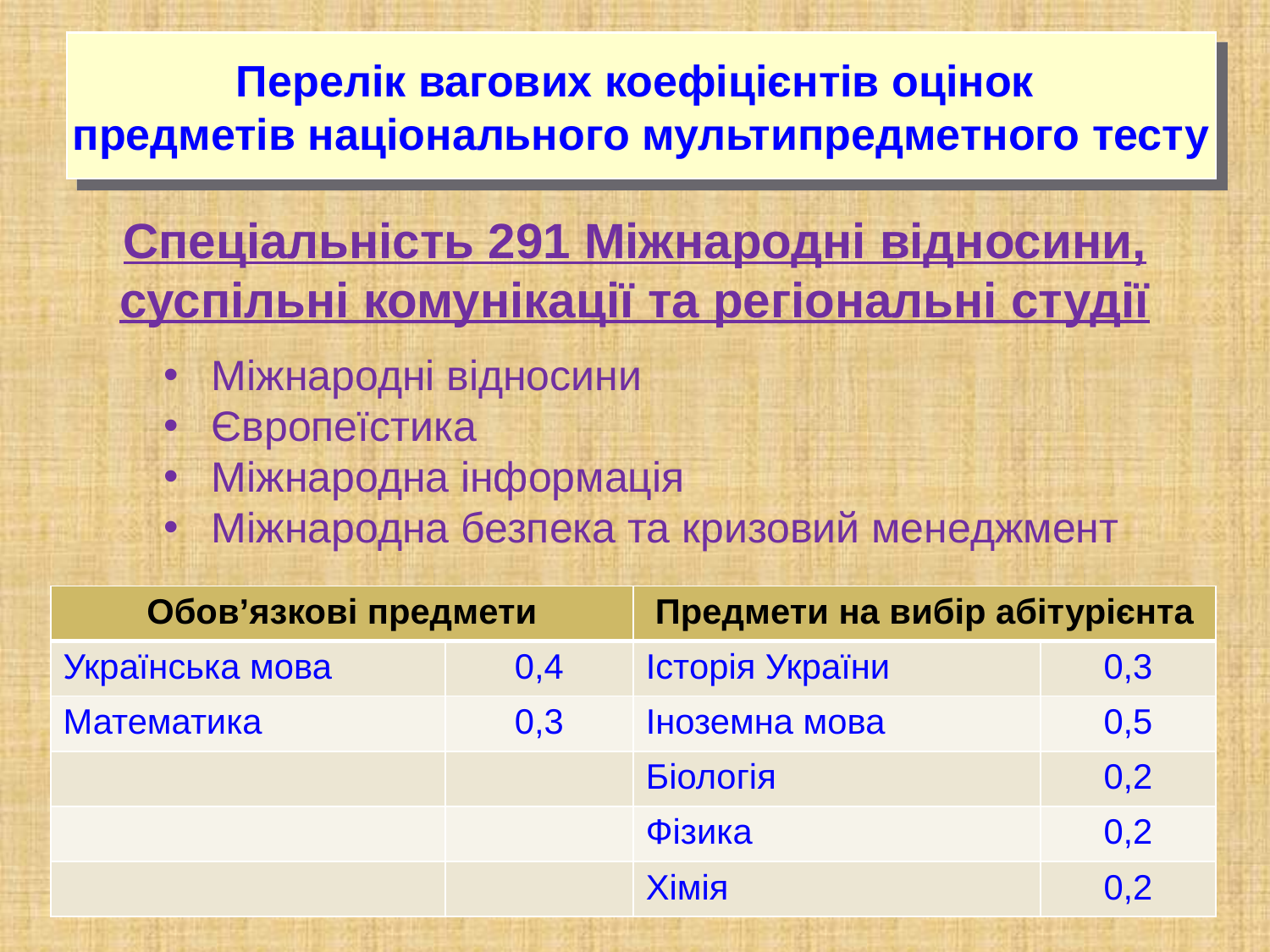

Перелік вагових коефіцієнтів оцінок
предметів національного мультипредметного тесту
Спеціальність 291 Міжнародні відносини, суспільні комунікації та регіональні студії
Міжнародні відносини
Європеїстика
Міжнародна інформація
Міжнародна безпека та кризовий менеджмент

| Обов’язкові предмети |  | Предмети на вибір абітурієнта |  |
| --- | --- | --- | --- |
| Українська мова | 0,4 | Історія України | 0,3 |
| Математика | 0,3 | Іноземна мова | 0,5 |
|  |  | Біологія | 0,2 |
|  |  | Фізика | 0,2 |
|  |  | Хімія | 0,2 |